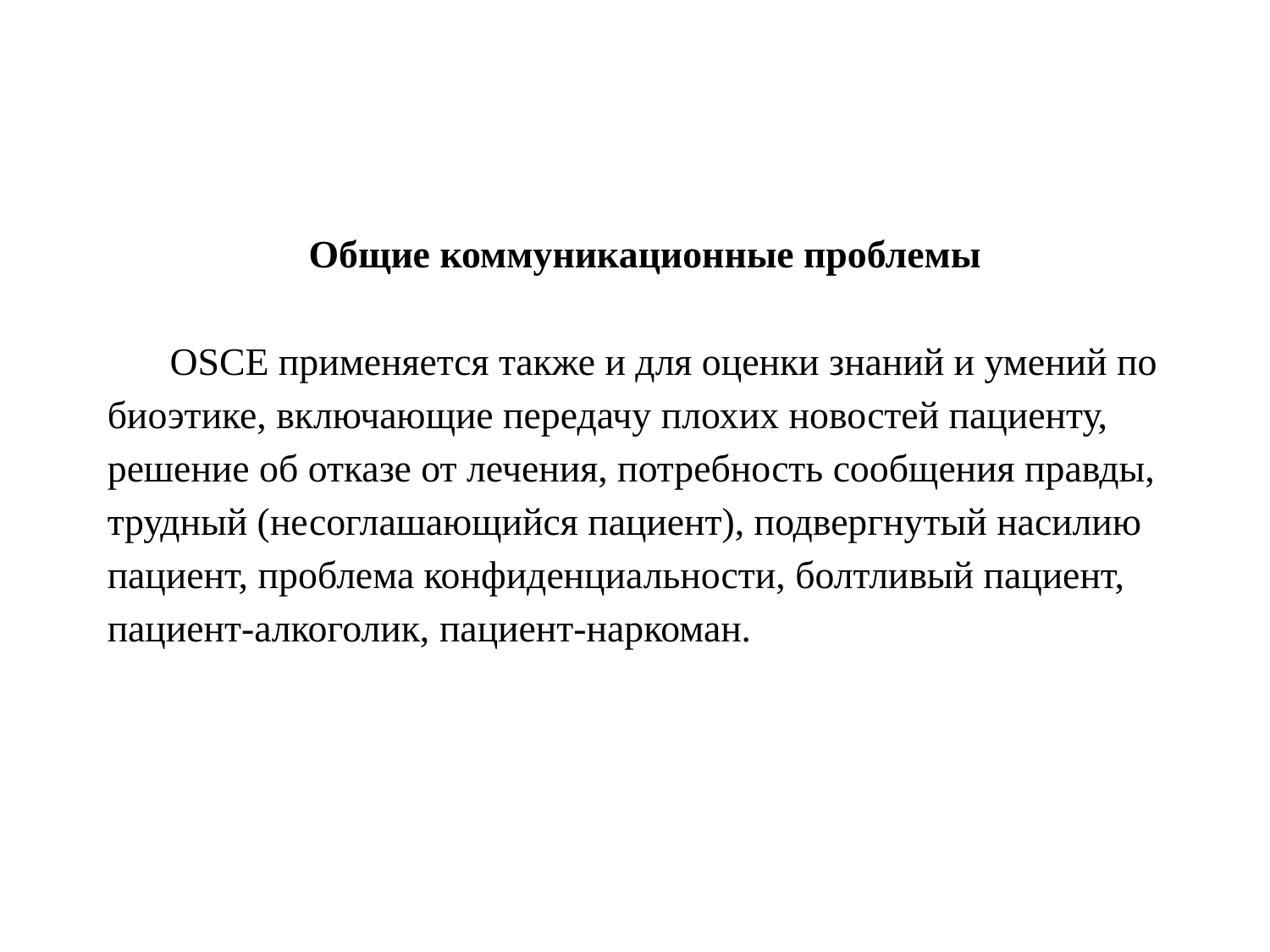

Общие коммуникационные проблемы

OSCE применяется также и для оценки знаний и умений по биоэтике, включающие передачу плохих новостей пациенту, решение об отказе от лечения, потребность сообщения правды, трудный (несоглашающийся пациент), подвергнутый насилию пациент, проблема конфиденциальности, болтливый пациент, пациент-алкоголик, пациент-наркоман.